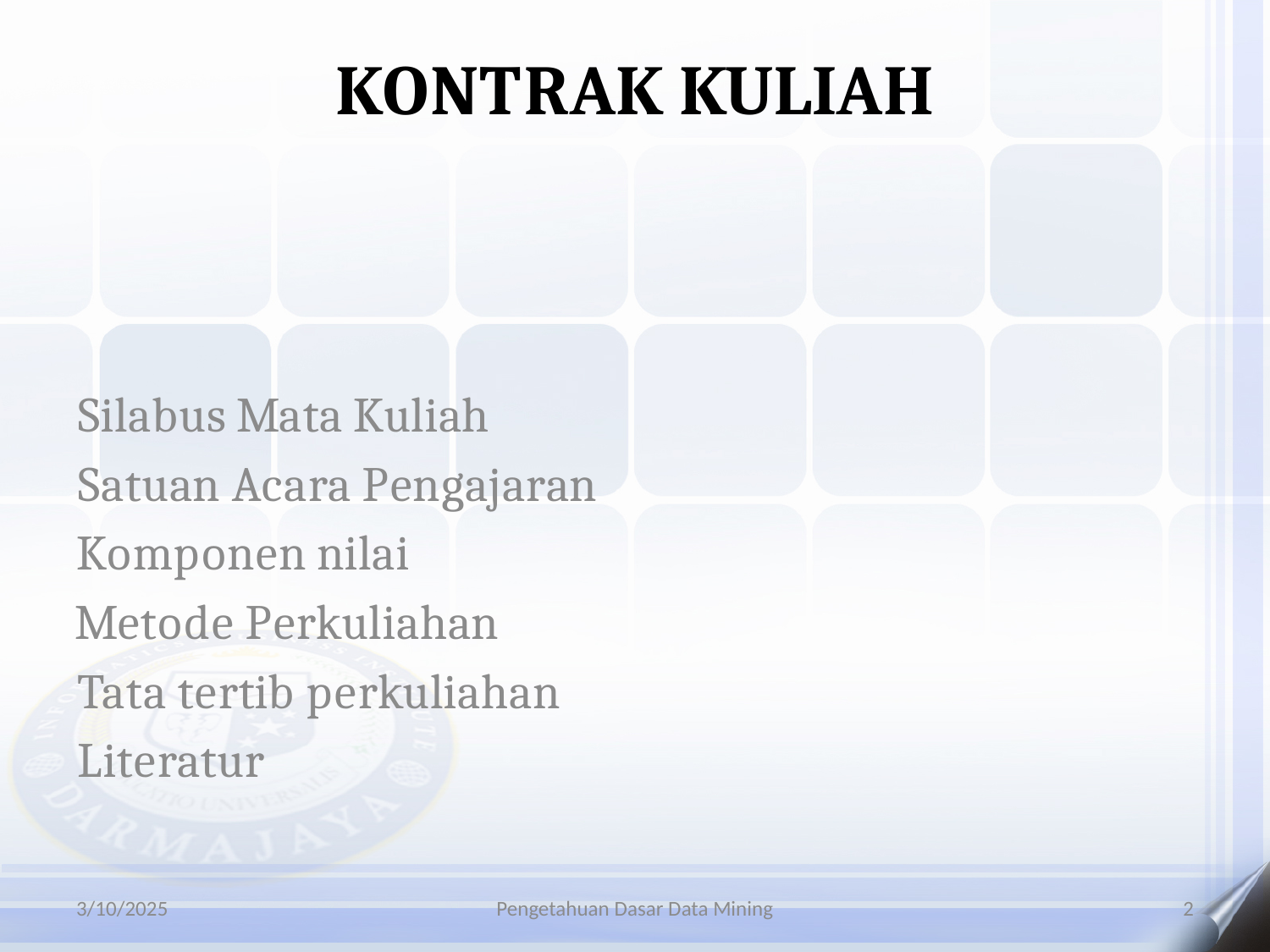

# KONTRAK KULIAH
Silabus Mata Kuliah
Satuan Acara Pengajaran
Komponen nilai
Metode Perkuliahan
Tata tertib perkuliahan
Literatur

3/10/2025
Pengetahuan Dasar Data Mining
2